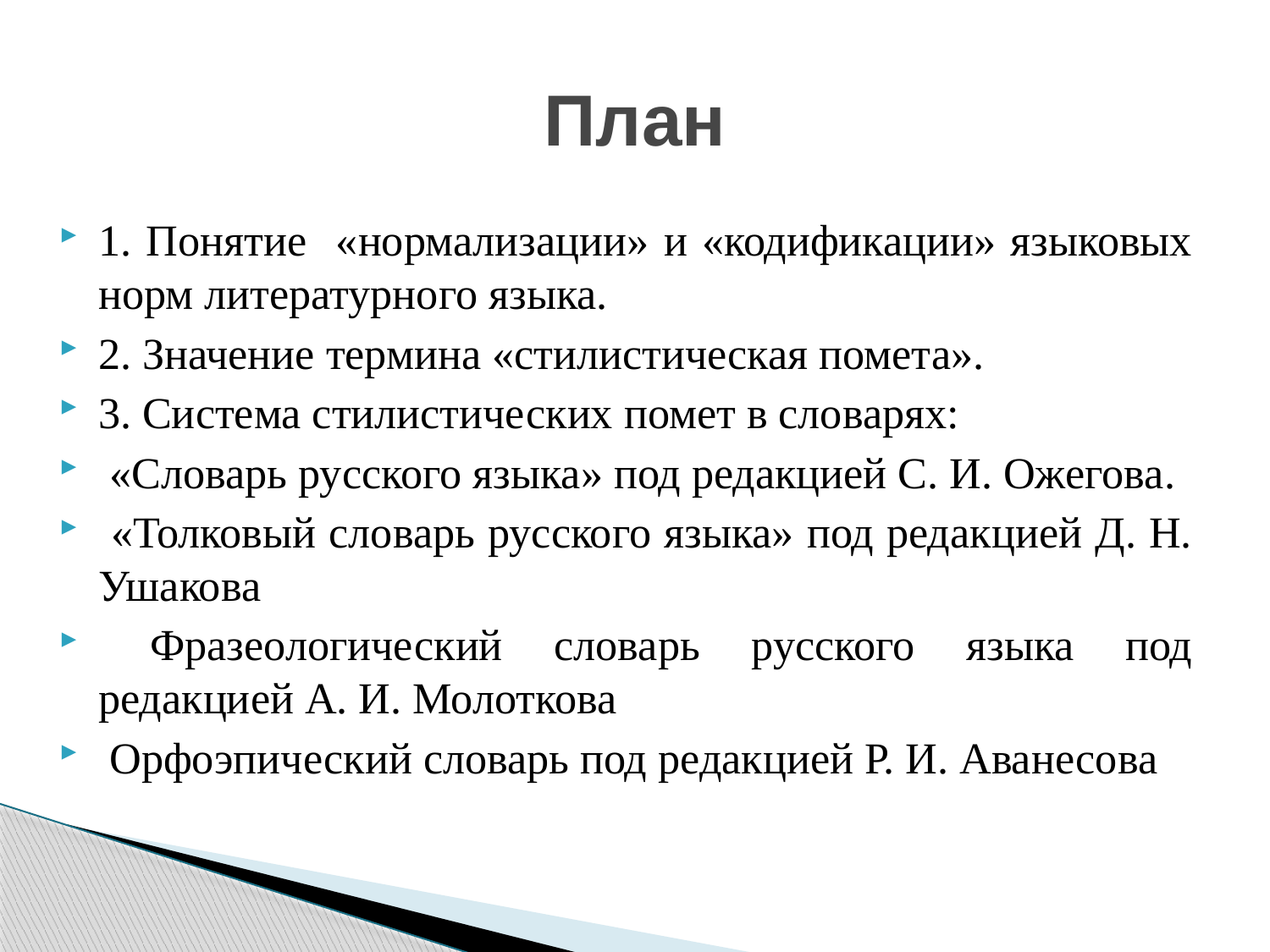

# План
1. Понятие  «нормализации» и «кодификации» языковых норм литературного языка.
2. Значение термина «стилистическая помета».
3. Система стилистических помет в словарях:
 «Словарь русского языка» под редакцией С. И. Ожегова.
 «Толковый словарь русского языка» под редакцией Д. Н. Ушакова
 Фразеологический словарь русского языка под редакцией А. И. Молоткова
 Орфоэпический словарь под редакцией Р. И. Аванесова